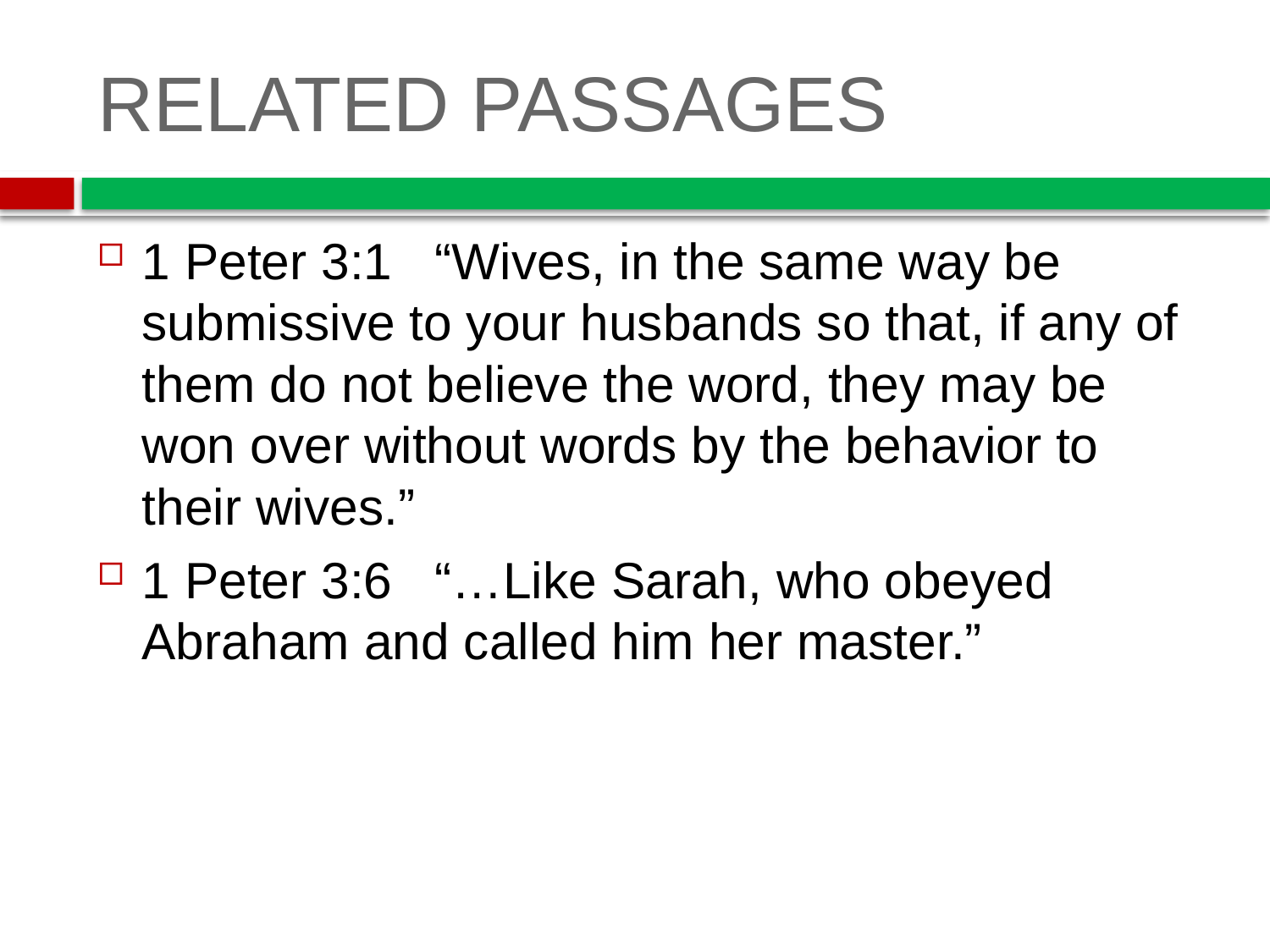

# RELATED PASSAGES
1 Peter 3:1   “Wives, in the same way be submissive to your husbands so that, if any of them do not believe the word, they may be won over without words by the behavior to their wives.”
1 Peter 3:6   “…Like Sarah, who obeyed Abraham and called him her master.”